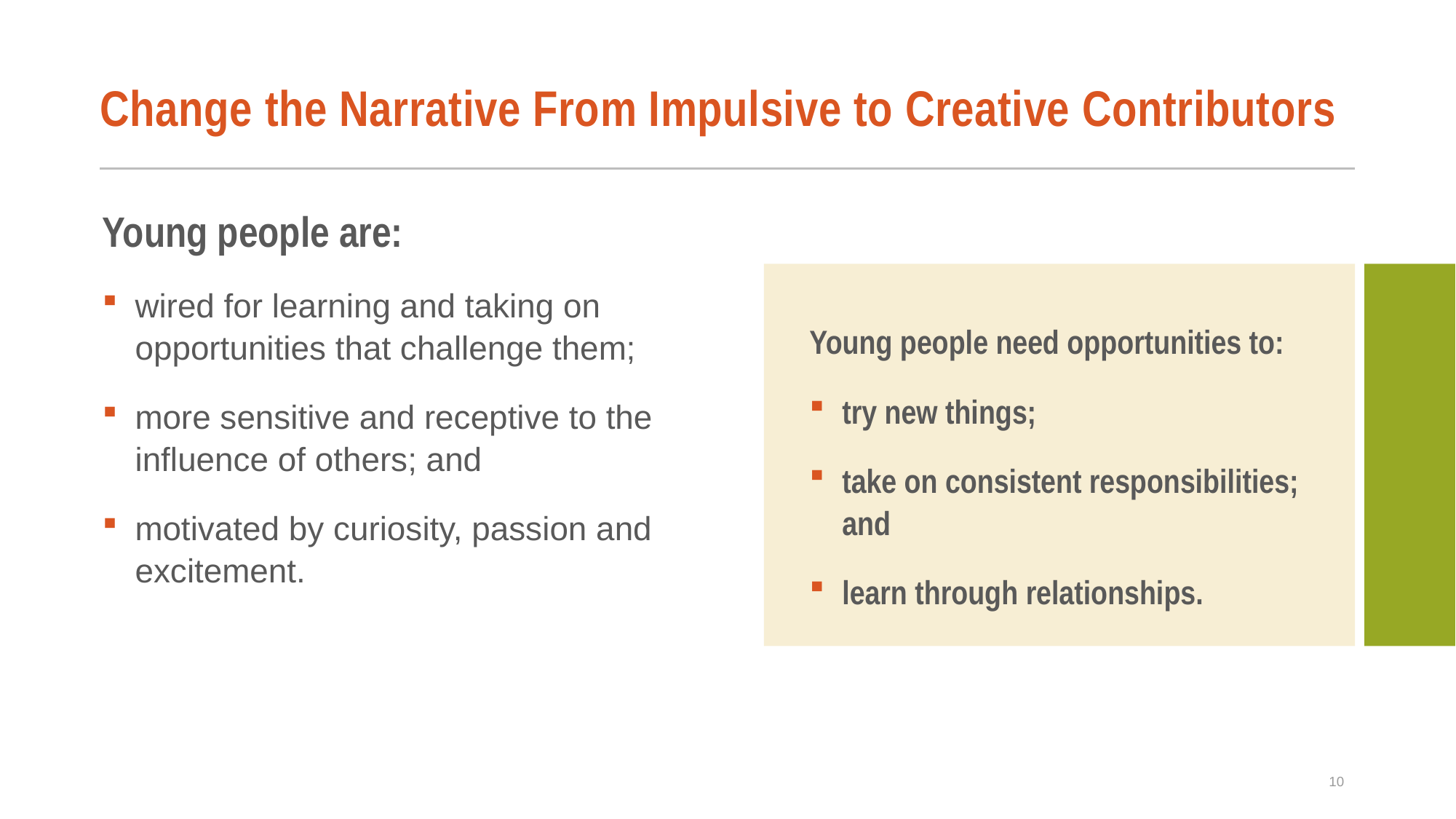

# Change the Narrative From Impulsive to Creative Contributors

Young people are:
wired for learning and taking on opportunities that challenge them;
more sensitive and receptive to the influence of others; and
motivated by curiosity, passion and excitement.

Young people need opportunities to:
try new things;
take on consistent responsibilities; and
learn through relationships.

10